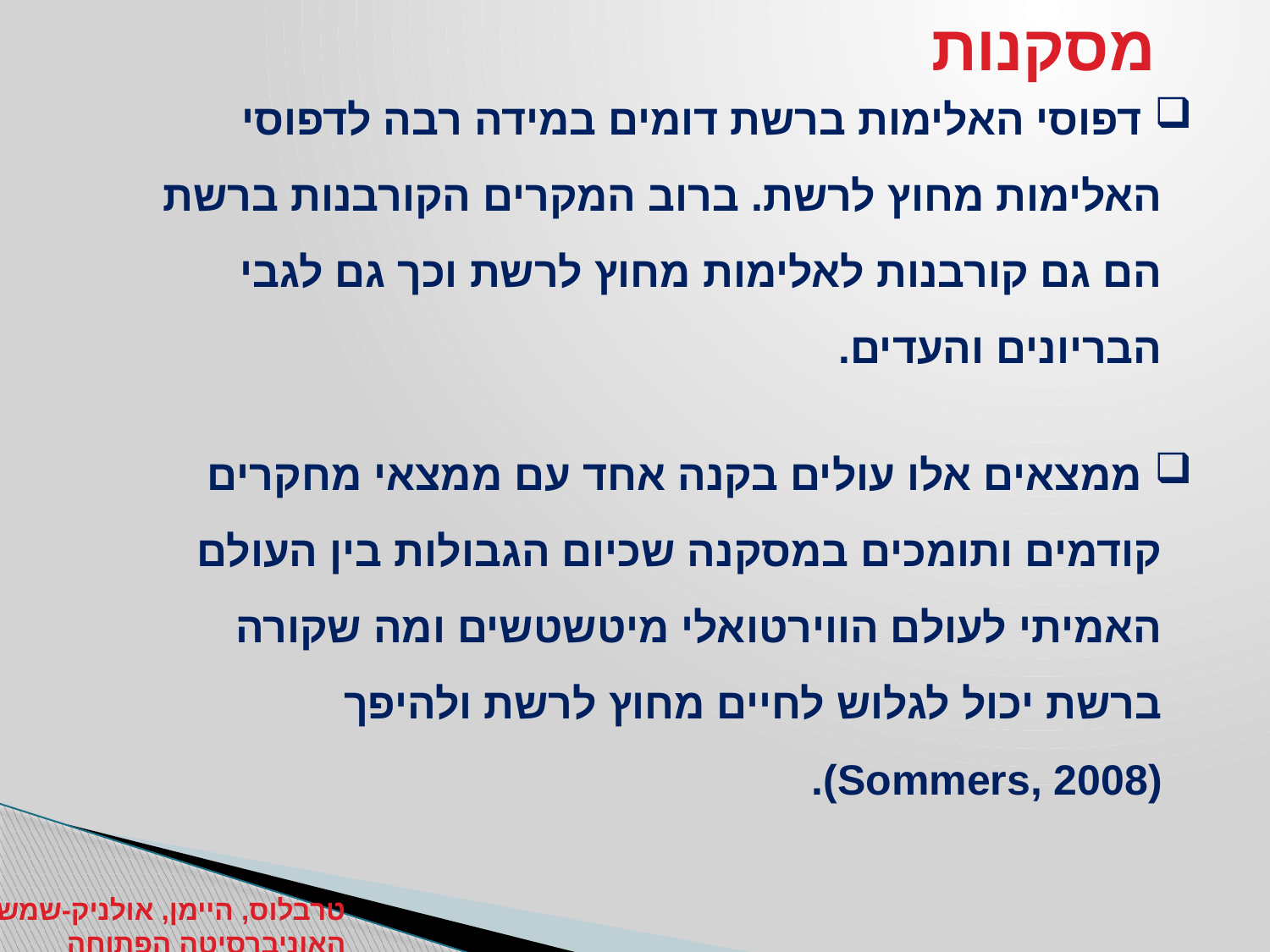

# מסקנות
 דפוסי האלימות ברשת דומים במידה רבה לדפוסי האלימות מחוץ לרשת. ברוב המקרים הקורבנות ברשת הם גם קורבנות לאלימות מחוץ לרשת וכך גם לגבי הבריונים והעדים.

 ממצאים אלו עולים בקנה אחד עם ממצאי מחקרים קודמים ותומכים במסקנה שכיום הגבולות בין העולם האמיתי לעולם הווירטואלי מיטשטשים ומה שקורה ברשת יכול לגלוש לחיים מחוץ לרשת ולהיפך (Sommers, 2008).

טרבלוס, היימן, אולניק-שמש
האוניברסיטה הפתוחה